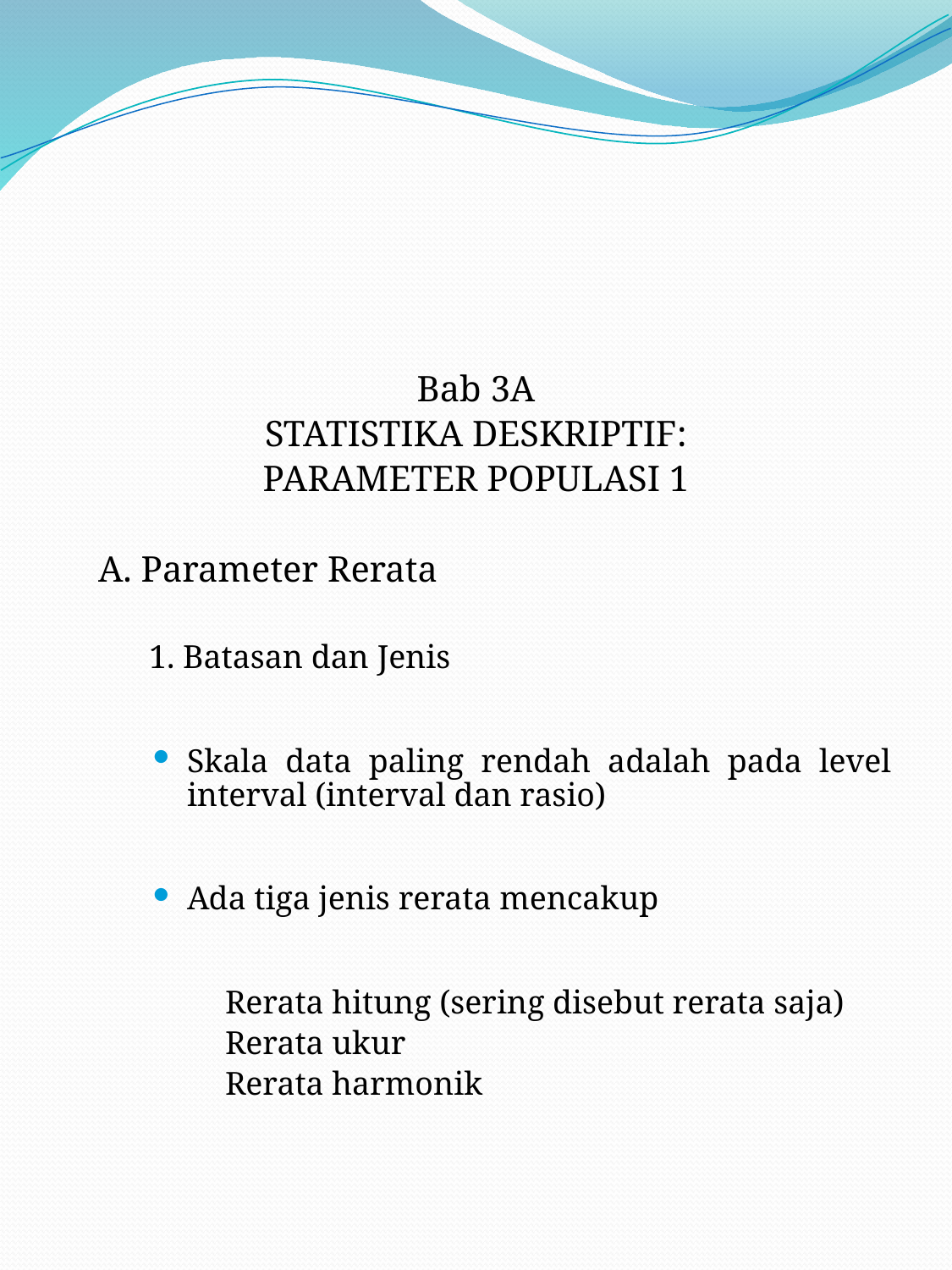

#

Bab 3A
STATISTIKA DESKRIPTIF:
PARAMETER POPULASI 1

	A. Parameter Rerata

	1. Batasan dan Jenis

Skala data paling rendah adalah pada level interval (interval dan rasio)

Ada tiga jenis rerata mencakup

	Rerata hitung (sering disebut rerata saja)
	Rerata ukur
	Rerata harmonik